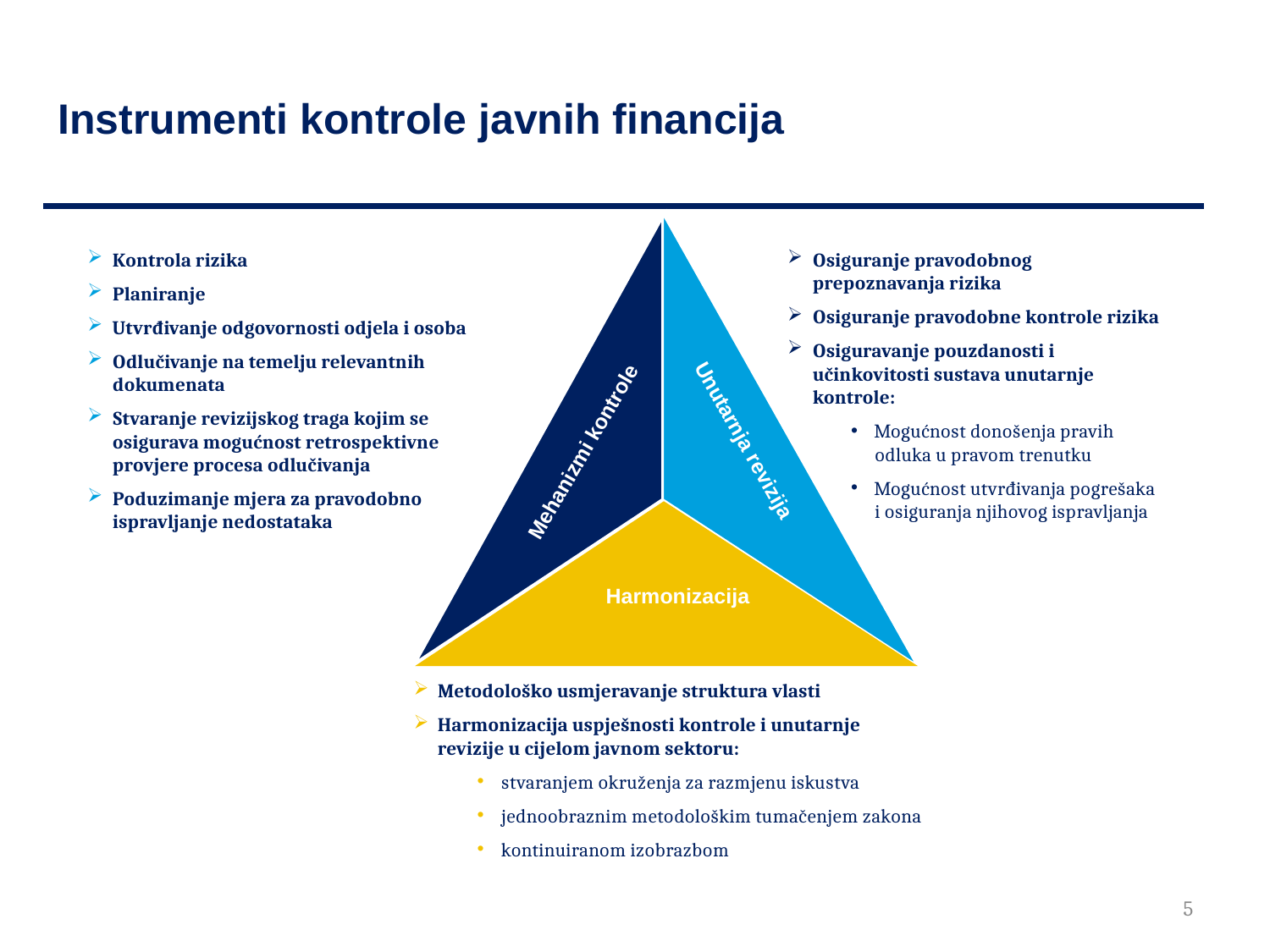

# Instrumenti kontrole javnih financija

Kontrola rizika
Planiranje
Utvrđivanje odgovornosti odjela i osoba
Odlučivanje na temelju relevantnih dokumenata
Stvaranje revizijskog traga kojim se osigurava mogućnost retrospektivne provjere procesa odlučivanja
Poduzimanje mjera za pravodobno ispravljanje nedostataka
Osiguranje pravodobnog prepoznavanja rizika
Osiguranje pravodobne kontrole rizika
Osiguravanje pouzdanosti i učinkovitosti sustava unutarnje kontrole:
Mogućnost donošenja pravih odluka u pravom trenutku
Mogućnost utvrđivanja pogrešaka i osiguranja njihovog ispravljanja
Metodološko usmjeravanje struktura vlasti
Harmonizacija uspješnosti kontrole i unutarnje revizije u cijelom javnom sektoru:
stvaranjem okruženja za razmjenu iskustva
jednoobraznim metodološkim tumačenjem zakona
kontinuiranom izobrazbom
Unutarnja revizija
Mehanizmi kontrole

Harmonizacija
5